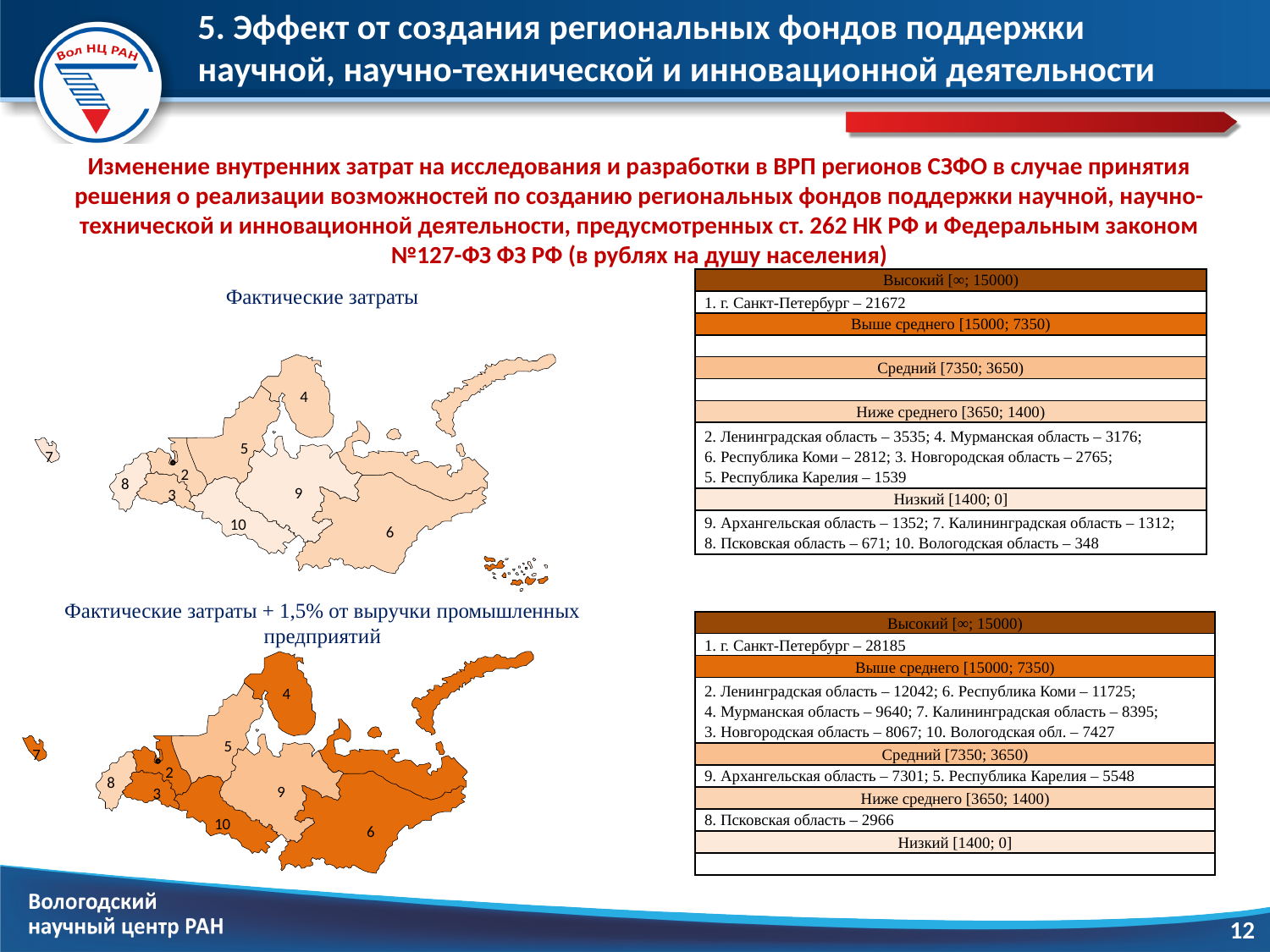

# 5. Эффект от создания региональных фондов поддержки научной, научно-технической и инновационной деятельности
Изменение внутренних затрат на исследования и разработки в ВРП регионов СЗФО в случае принятия решения о реализации возможностей по созданию региональных фондов поддержки научной, научно-технической и инновационной деятельности, предусмотренных ст. 262 НК РФ и Федеральным законом №127-ФЗ ФЗ РФ (в рублях на душу населения)

4
5
7
2

8
9
3
10
6
| Высокий [∞; 15000) |
| --- |
| 1. г. Санкт-Петербург – 21672 |
| Выше среднего [15000; 7350) |
|  |
| Средний [7350; 3650) |
|  |
| Ниже среднего [3650; 1400) |
| 2. Ленинградская область – 3535; 4. Мурманская область – 3176; 6. Республика Коми – 2812; 3. Новгородская область – 2765; 5. Республика Карелия – 1539 |
| Низкий [1400; 0] |
| 9. Архангельская область – 1352; 7. Калининградская область – 1312; 8. Псковская область – 671; 10. Вологодская область – 348 |
Фактические затраты

4
5
7
2

8
9
3
10
6
|  |
| --- |
| Высокий [∞; 15000) |
| 1. г. Санкт-Петербург – 28185 |
| Выше среднего [15000; 7350) |
| 2. Ленинградская область – 12042; 6. Республика Коми – 11725; 4. Мурманская область – 9640; 7. Калининградская область – 8395; 3. Новгородская область – 8067; 10. Вологодская обл. – 7427 |
| Средний [7350; 3650) |
| 9. Архангельская область – 7301; 5. Республика Карелия – 5548 |
| Ниже среднего [3650; 1400) |
| 8. Псковская область – 2966 |
| Низкий [1400; 0] |
|  |
|  |
Фактические затраты + 1,5% от выручки промышленных предприятий
12